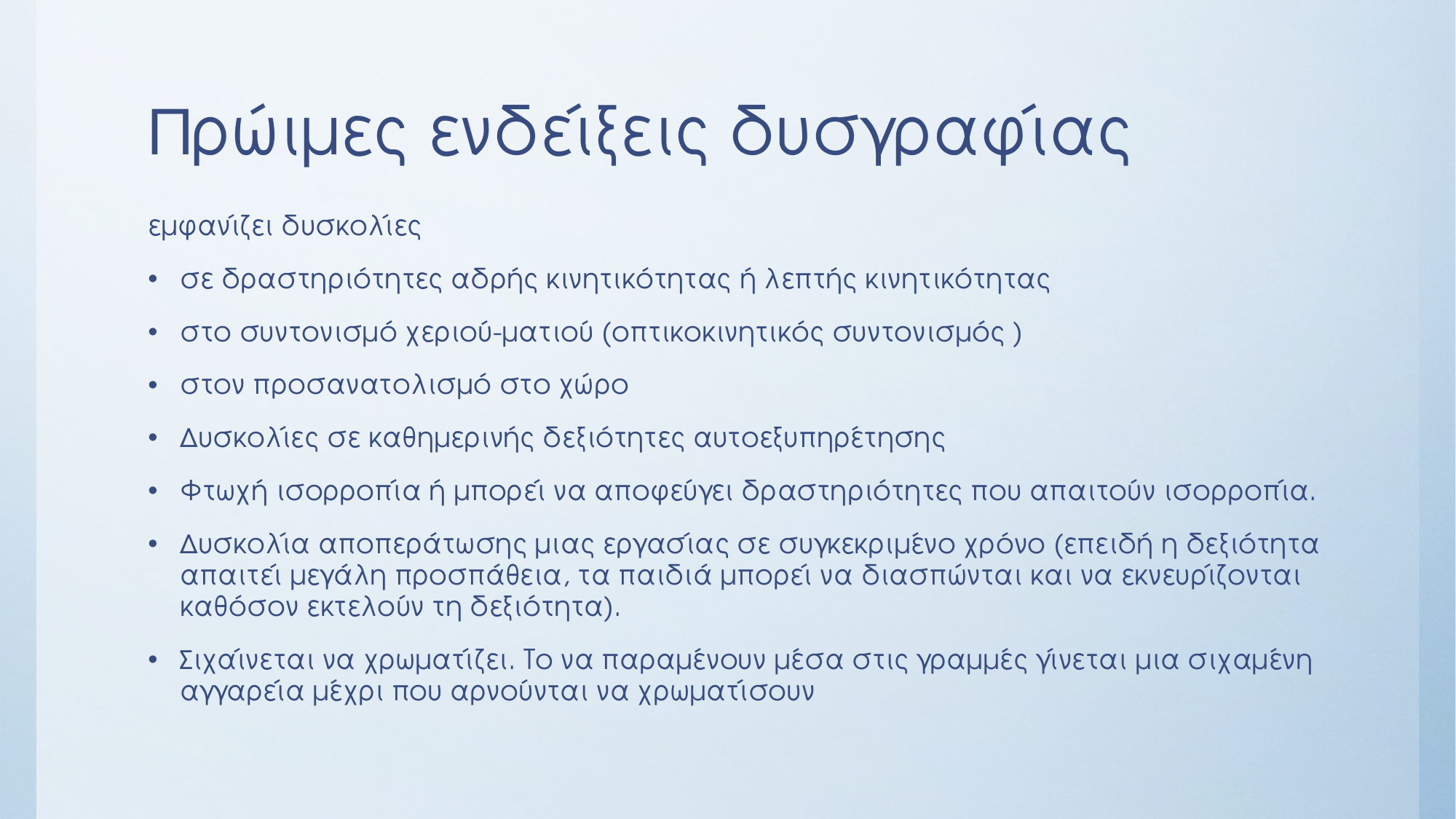

# Πρώιμες ενδείξεις δυσγραφίας
εμφανίζει δυσκολίες
σε δραστηριότητες αδρής κινητικότητας ή λεπτής κινητικότητας
στο συντονισμό χεριού-ματιού (οπτικοκινητικός συντονισμός )
στον προσανατολισμό στο χώρο
Δυσκολίες σε καθημερινής δεξιότητες αυτοεξυπηρέτησης
Φτωχή ισορροπία ή μπορεί να αποφεύγει δραστηριότητες που απαιτούν ισορροπία.
Δυσκολία αποπεράτωσης μιας εργασίας σε συγκεκριμένο χρόνο (επειδή η δεξιότητα απαιτεί μεγάλη προσπάθεια, τα παιδιά μπορεί να διασπώνται και να εκνευρίζονται καθόσον εκτελούν τη δεξιότητα).
Σιχαίνεται να χρωματίζει. Το να παραμένουν μέσα στις γραμμές γίνεται μια σιχαμένη αγγαρεία μέχρι που αρνούνται να χρωματίσουν